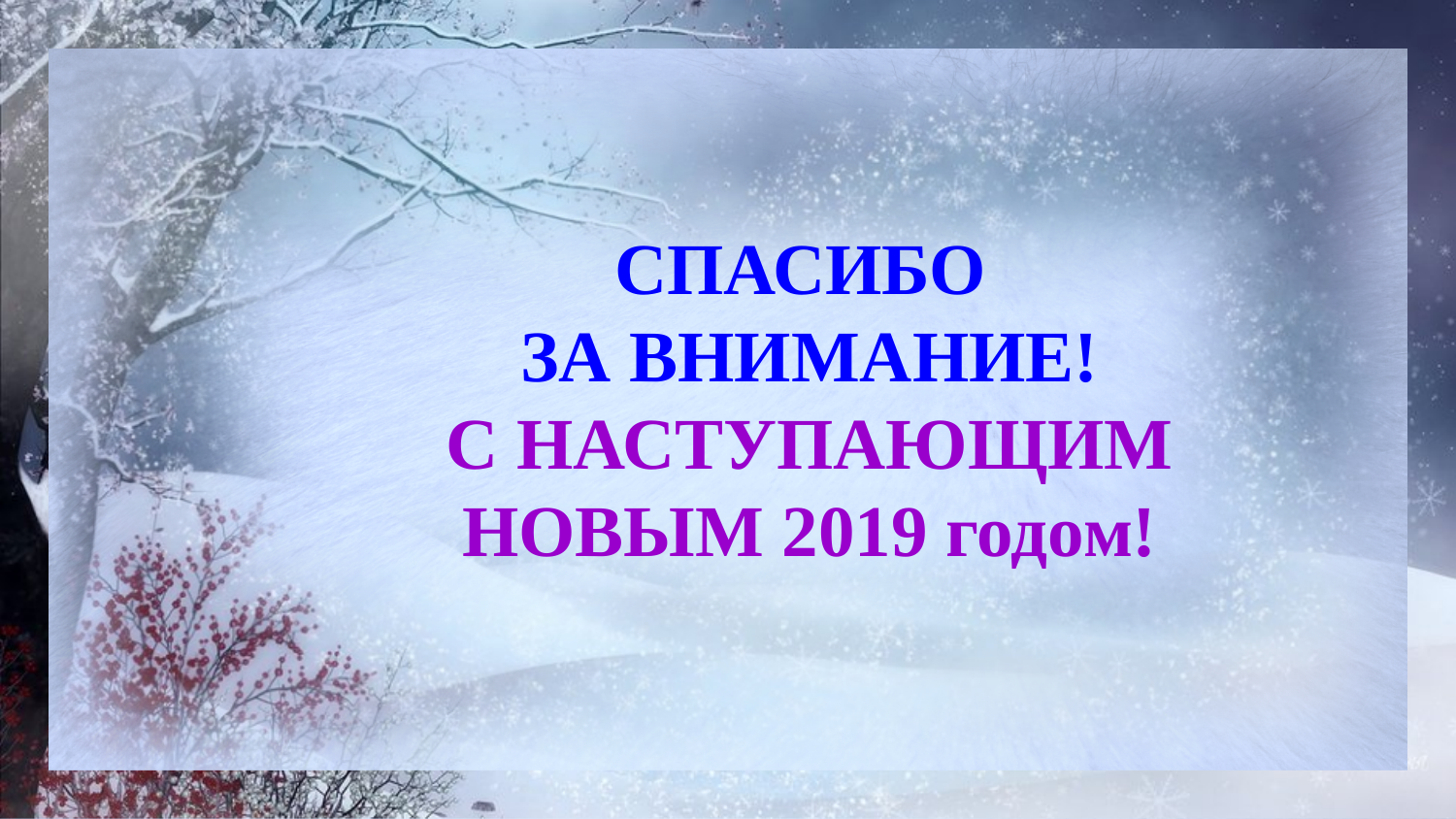

СПАСИБО
ЗА ВНИМАНИЕ!
С НАСТУПАЮЩИМ
НОВЫМ 2019 годом!